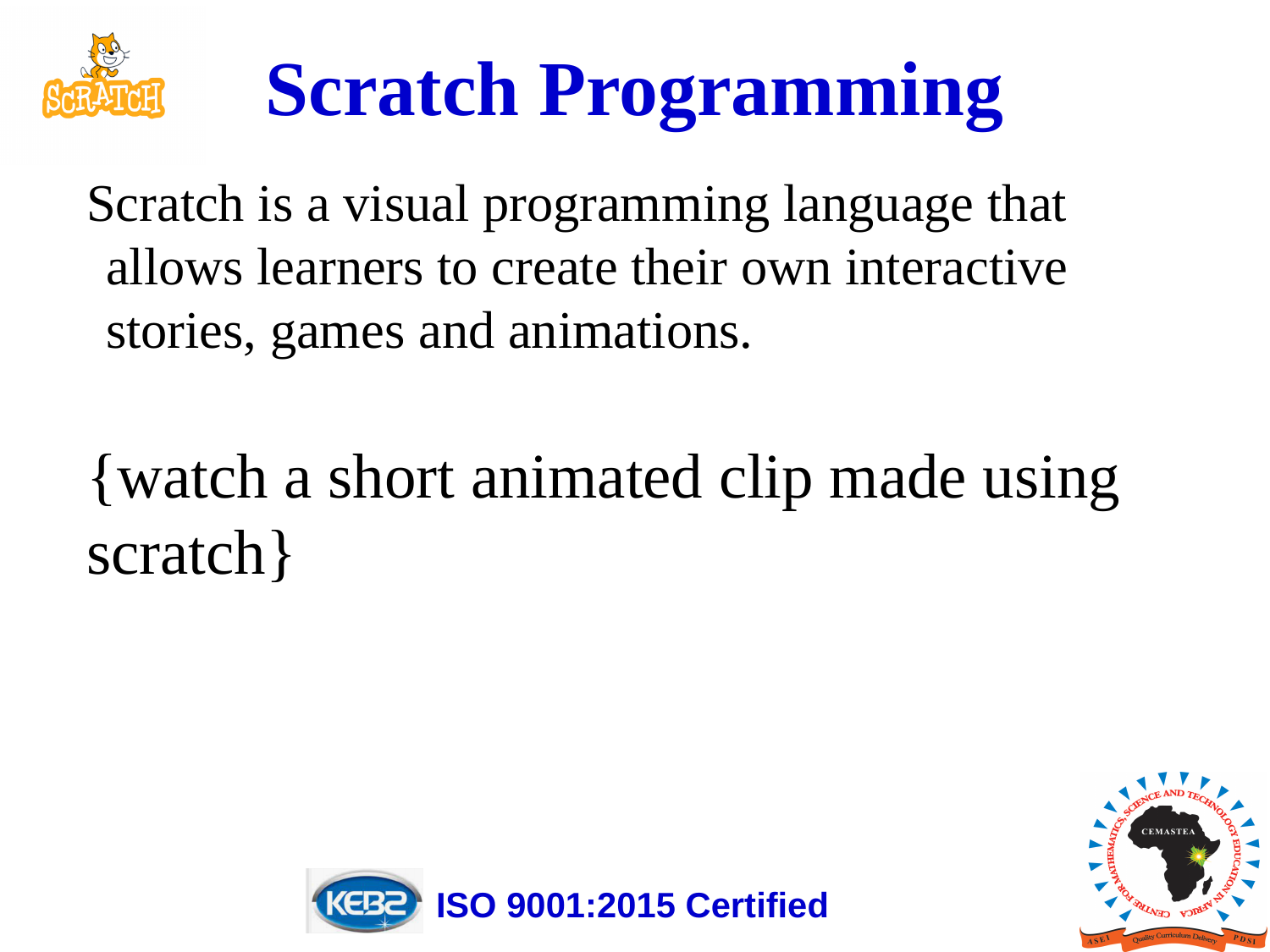

# Scratch Programming
Scratch is a visual programming language that allows learners to create their own interactive stories, games and animations.

{watch a short animated clip made using
scratch}